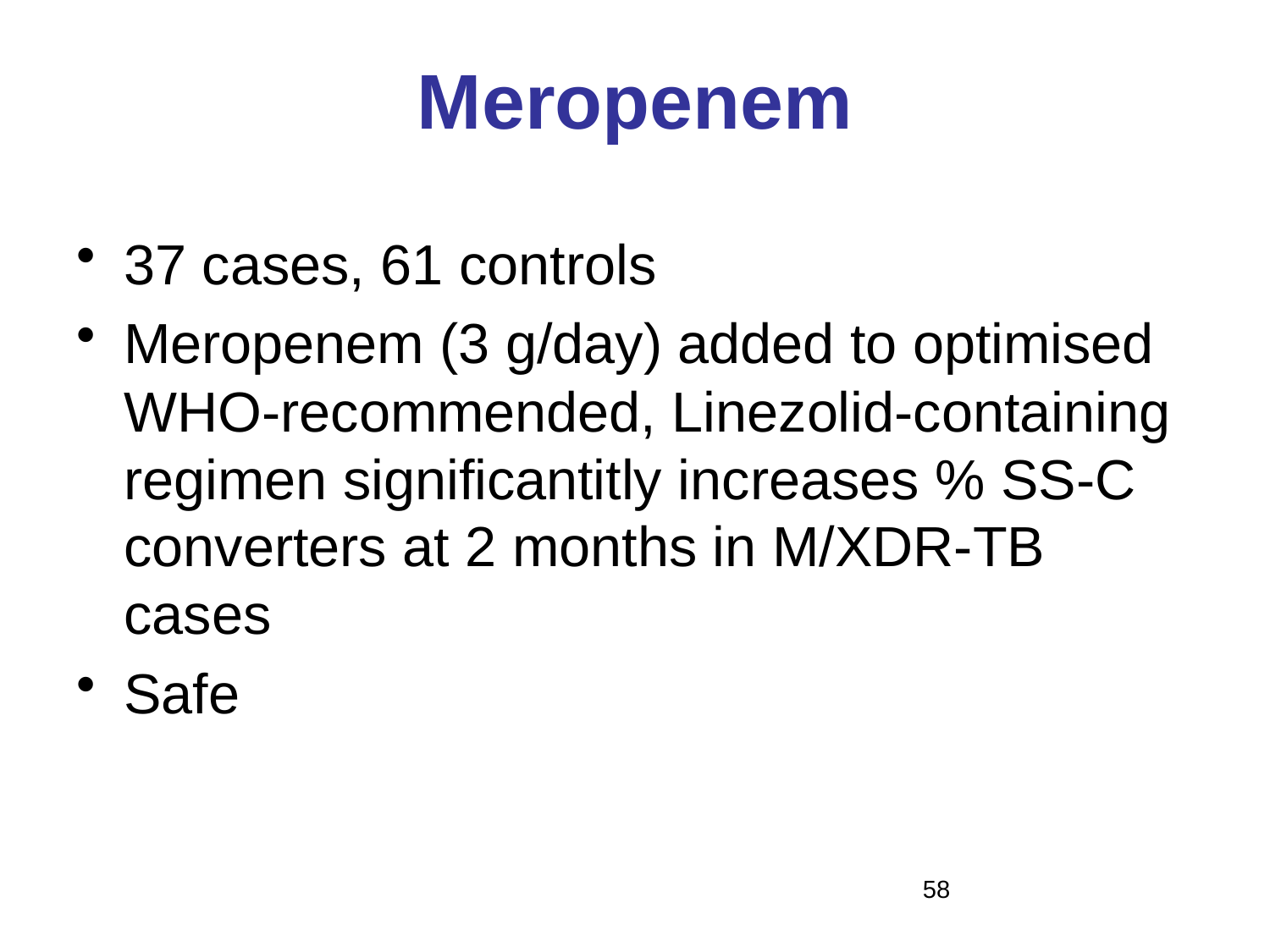

# Meropenem
37 cases, 61 controls
Meropenem (3 g/day) added to optimised WHO-recommended, Linezolid-containing regimen significantitly increases % SS-C converters at 2 months in M/XDR-TB cases
Safe
58